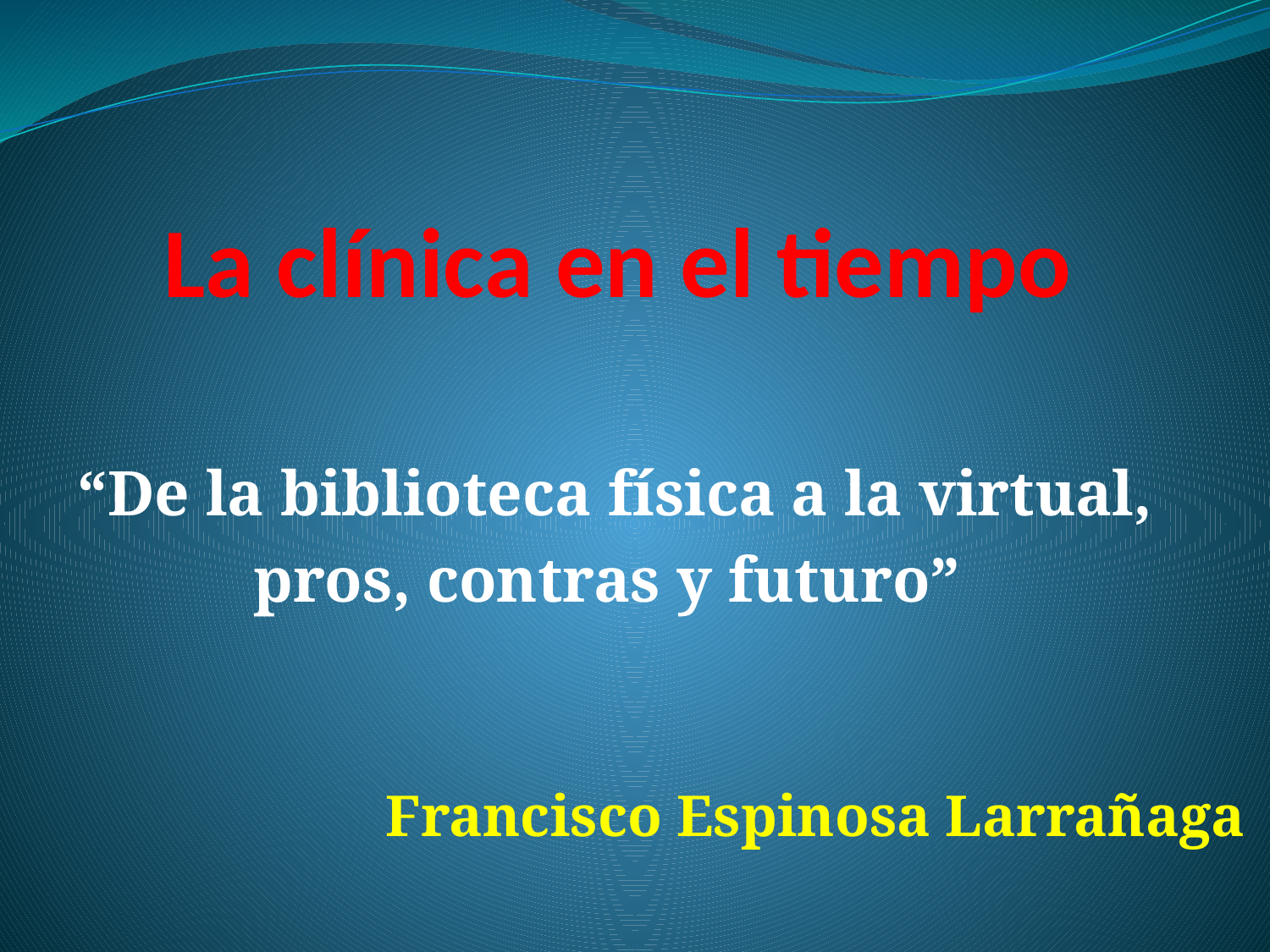

# La clínica en el tiempo
“De la biblioteca física a la virtual,
pros, contras y futuro”
Francisco Espinosa Larrañaga